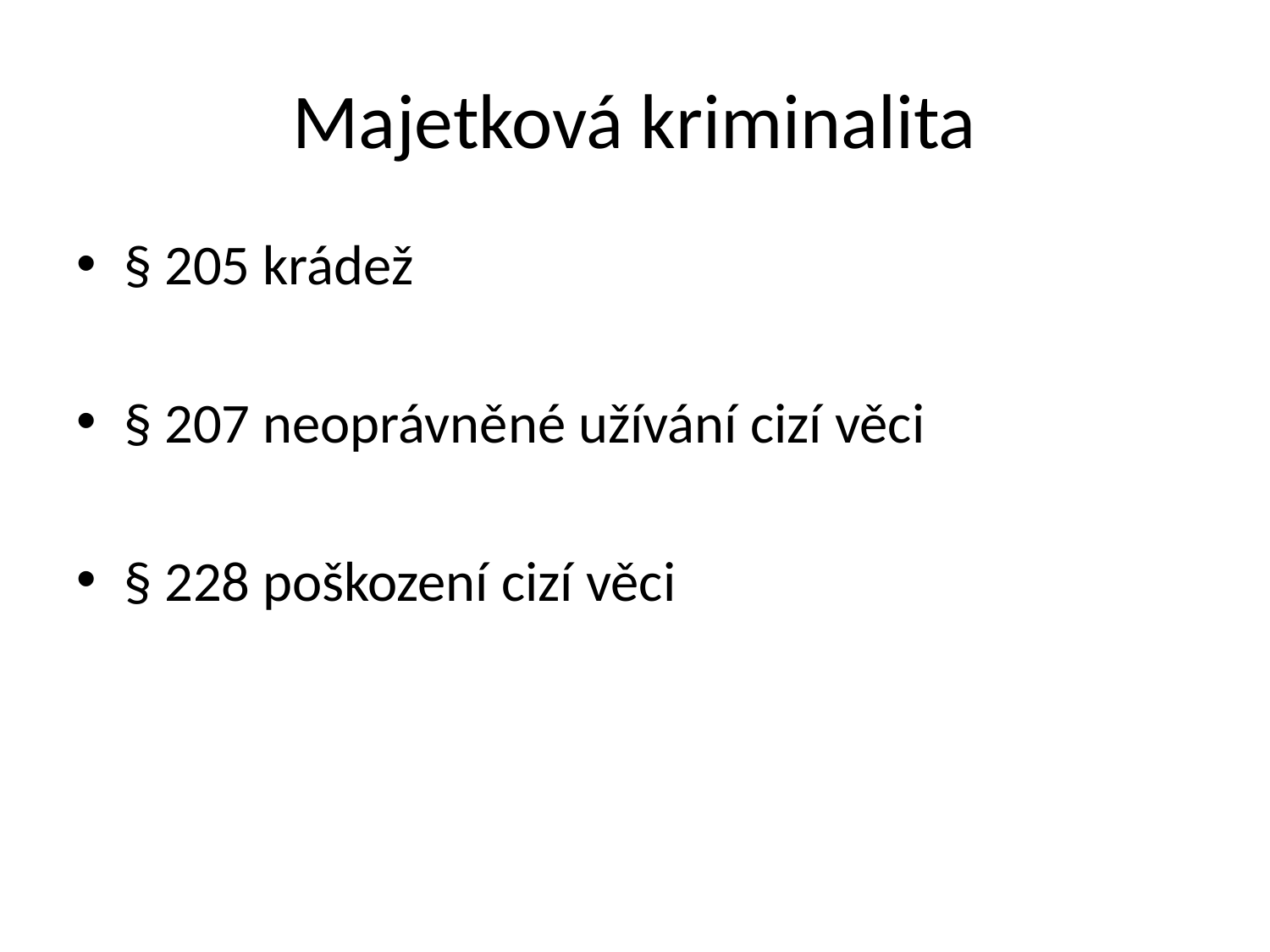

# Majetková kriminalita
§ 205 krádež

§ 207 neoprávněné užívání cizí věci

§ 228 poškození cizí věci